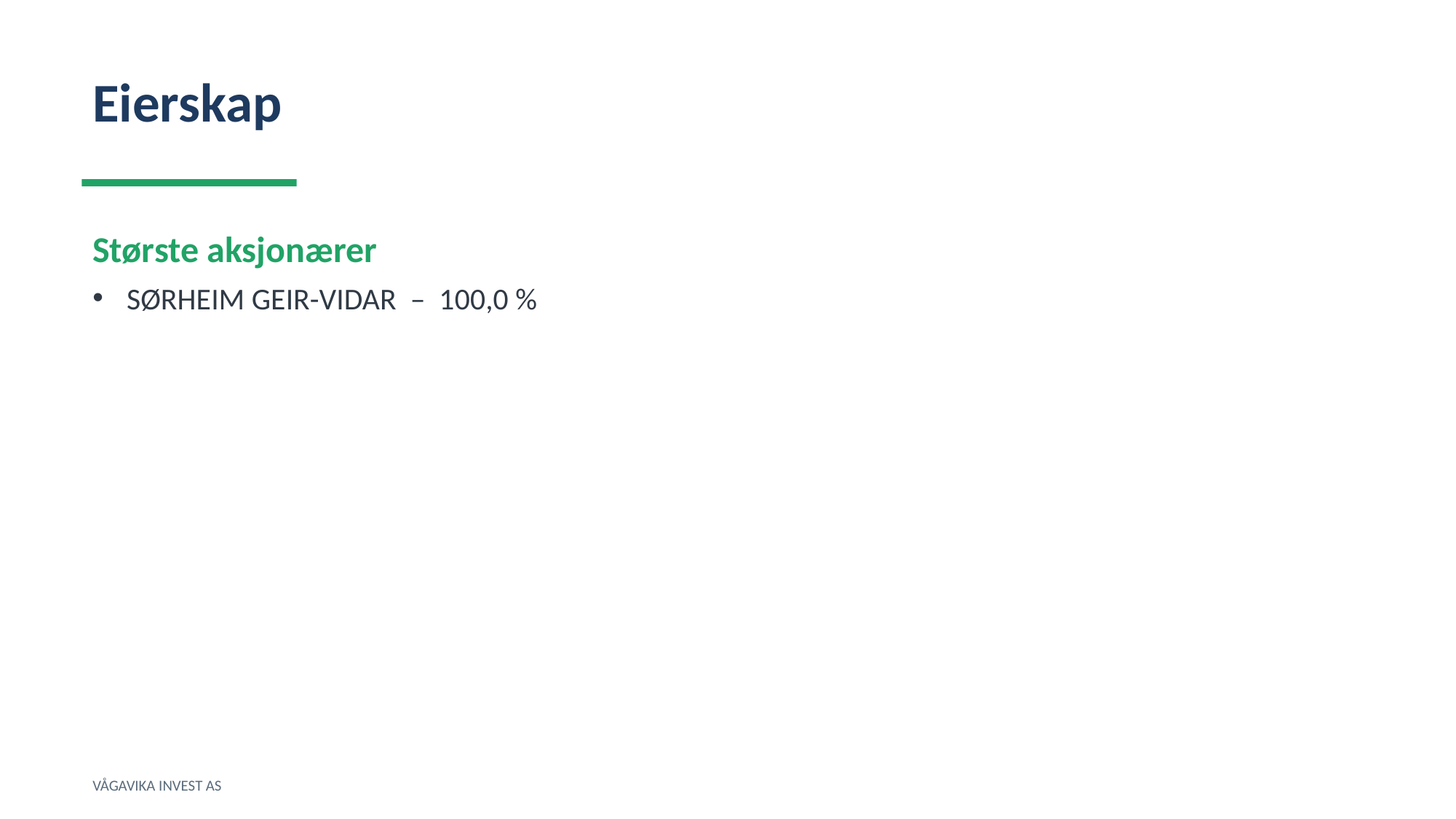

Eierskap

Største aksjonærer
SØRHEIM GEIR-VIDAR  –  100,0 %
VÅGAVIKA INVEST AS